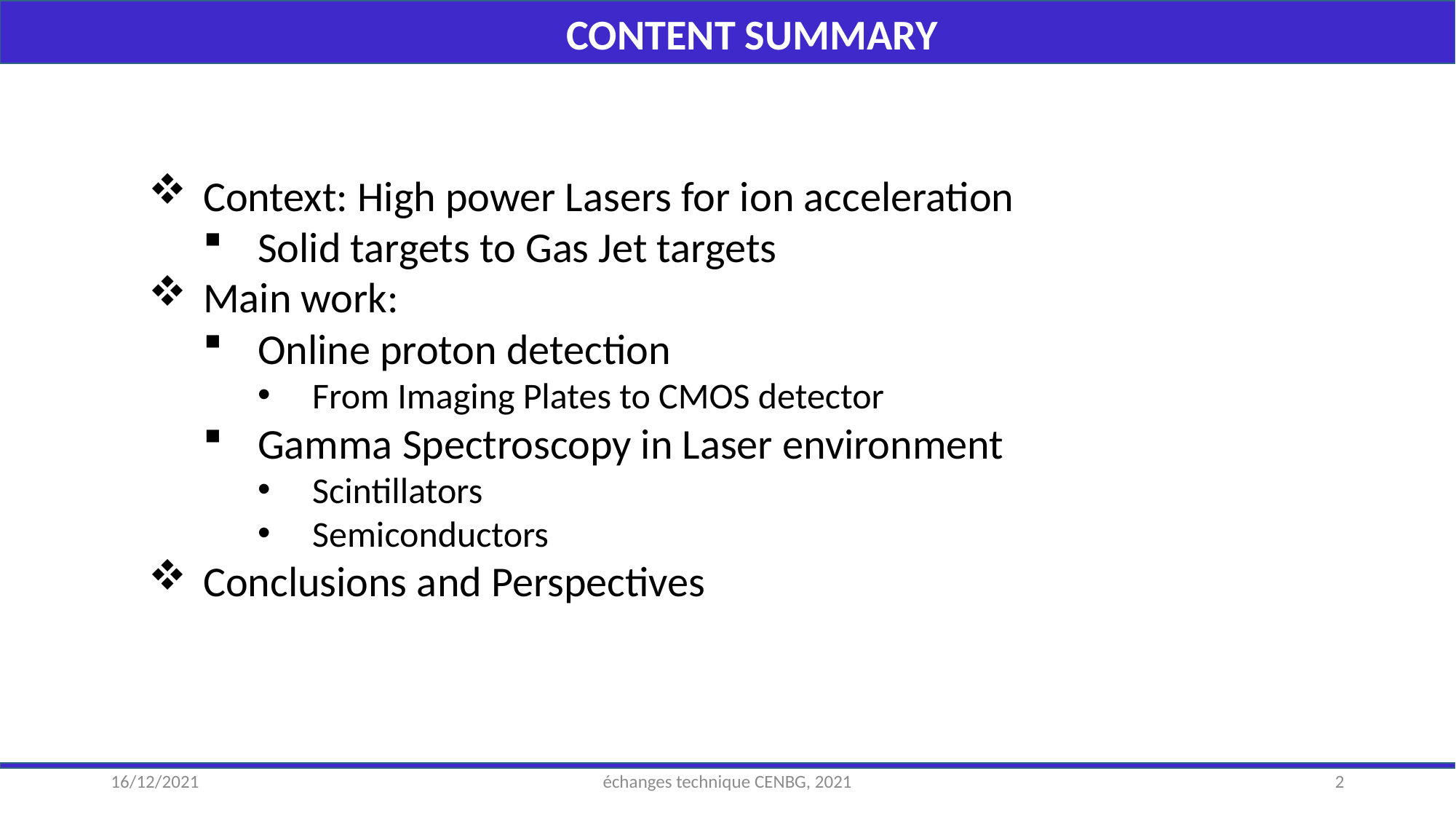

CONTENT SUMMARY
Context: High power Lasers for ion acceleration
Solid targets to Gas Jet targets
Main work:
Online proton detection
From Imaging Plates to CMOS detector
Gamma Spectroscopy in Laser environment
Scintillators
Semiconductors
Conclusions and Perspectives
16/12/2021
échanges technique CENBG, 2021
2